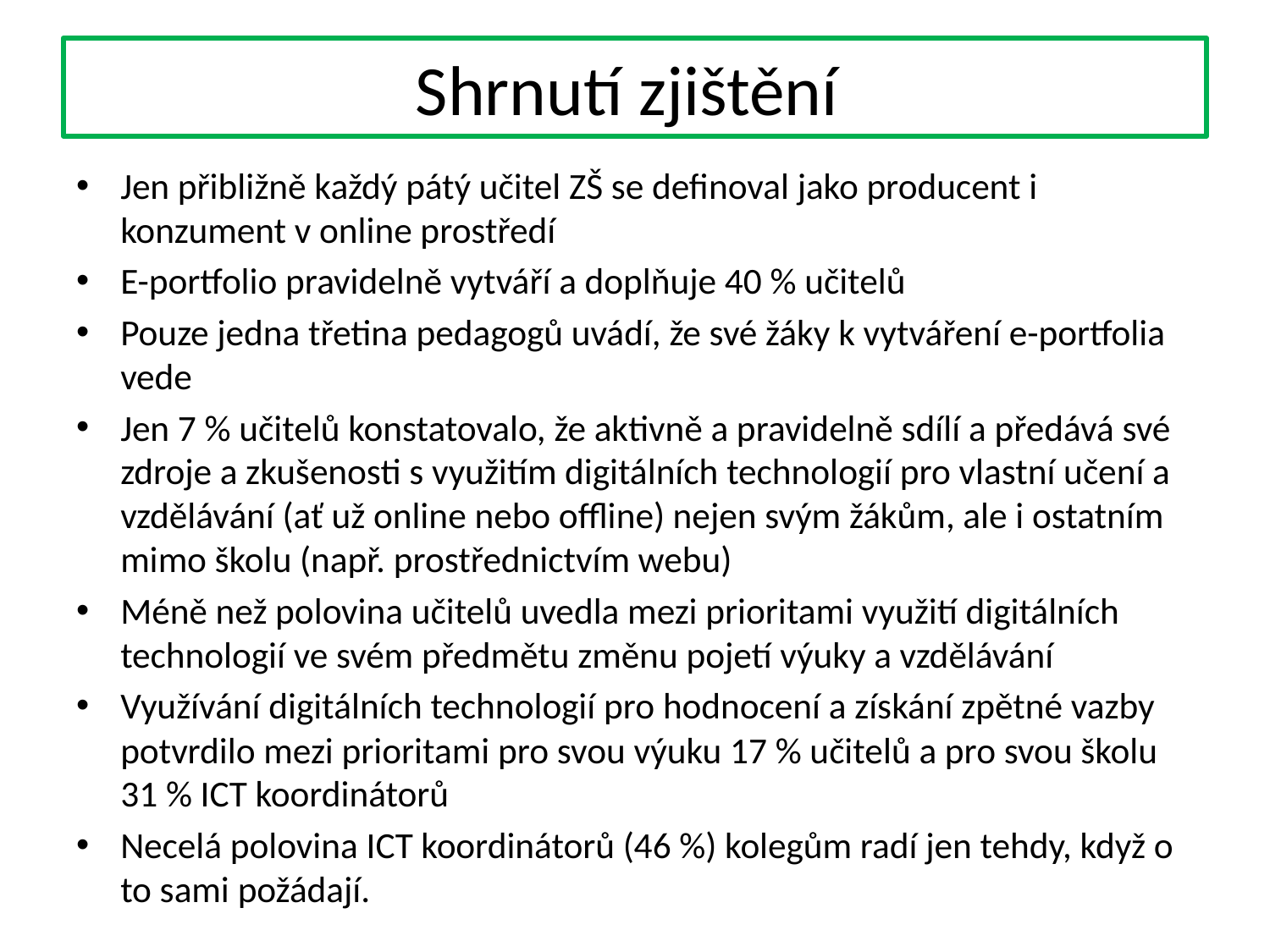

# Shrnutí zjištění
Jen přibližně každý pátý učitel ZŠ se definoval jako producent i konzument v online prostředí
E-portfolio pravidelně vytváří a doplňuje 40 % učitelů
Pouze jedna třetina pedagogů uvádí, že své žáky k vytváření e-portfolia vede
Jen 7 % učitelů konstatovalo, že aktivně a pravidelně sdílí a předává své zdroje a zkušenosti s využitím digitálních technologií pro vlastní učení a vzdělávání (ať už online nebo offline) nejen svým žákům, ale i ostatním mimo školu (např. prostřednictvím webu)
Méně než polovina učitelů uvedla mezi prioritami využití digitálních technologií ve svém předmětu změnu pojetí výuky a vzdělávání
Využívání digitálních technologií pro hodnocení a získání zpětné vazby potvrdilo mezi prioritami pro svou výuku 17 % učitelů a pro svou školu 31 % ICT koordinátorů
Necelá polovina ICT koordinátorů (46 %) kolegům radí jen tehdy, když o to sami požádají.